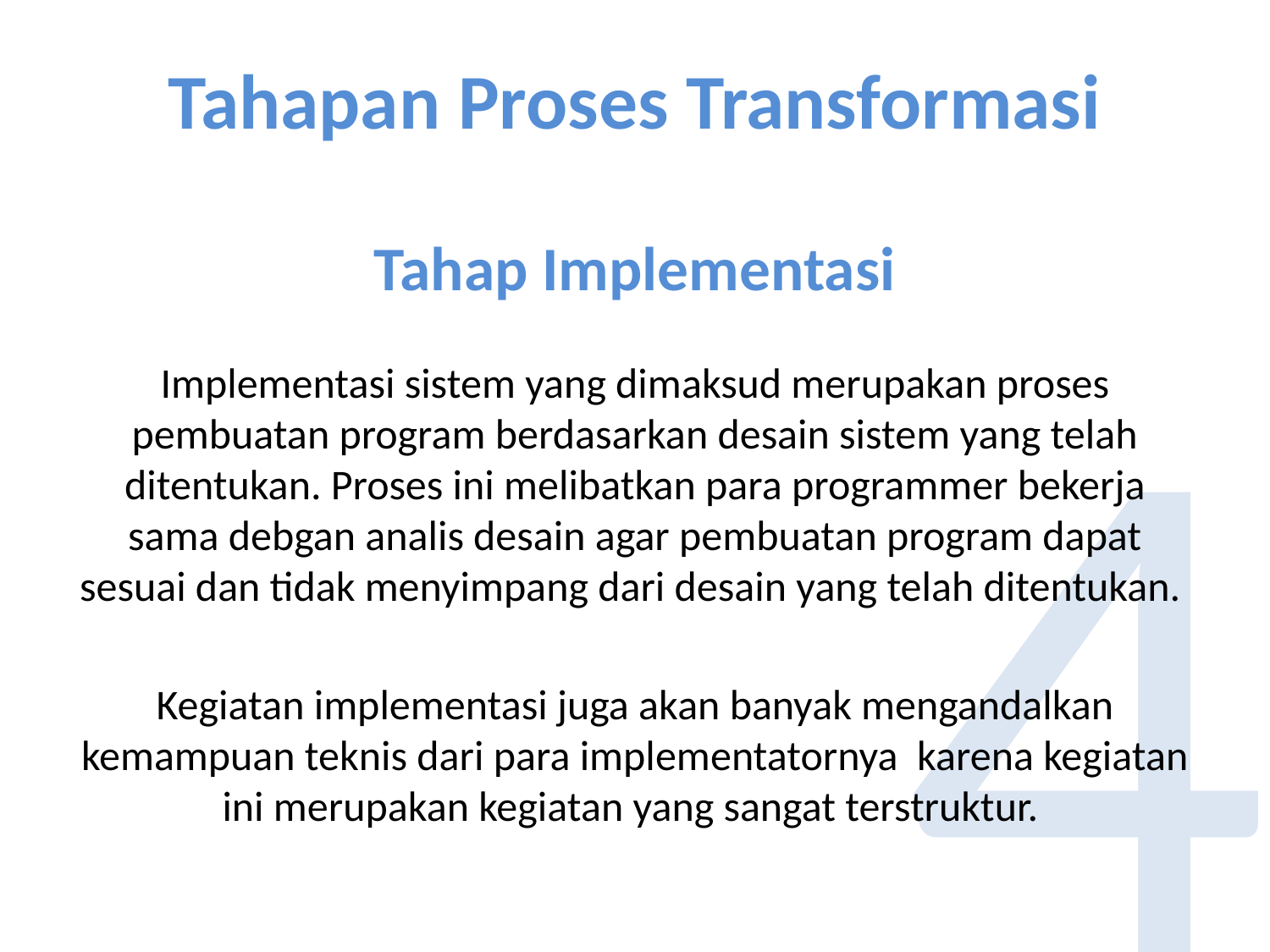

# Tahapan Proses Transformasi
Tahap Implementasi

Implementasi sistem yang dimaksud merupakan proses pembuatan program berdasarkan desain sistem yang telah ditentukan. Proses ini melibatkan para programmer bekerja sama debgan analis desain agar pembuatan program dapat sesuai dan tidak menyimpang dari desain yang telah ditentukan.

Kegiatan implementasi juga akan banyak mengandalkan kemampuan teknis dari para implementatornya  karena kegiatan ini merupakan kegiatan yang sangat terstruktur.
4